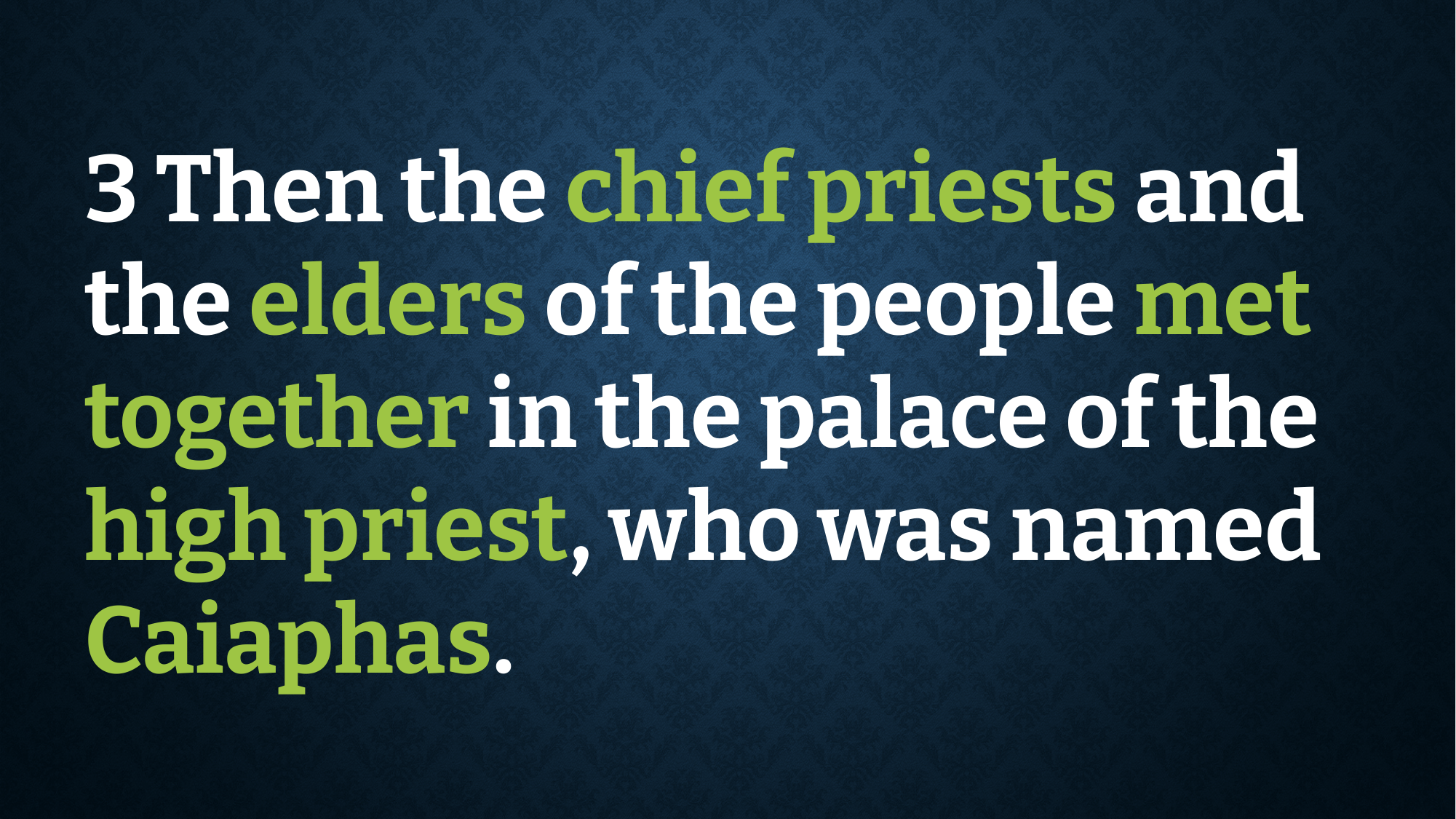

3 Then the chief priests and the elders of the people met together in the palace of the high priest, who was named Caiaphas.